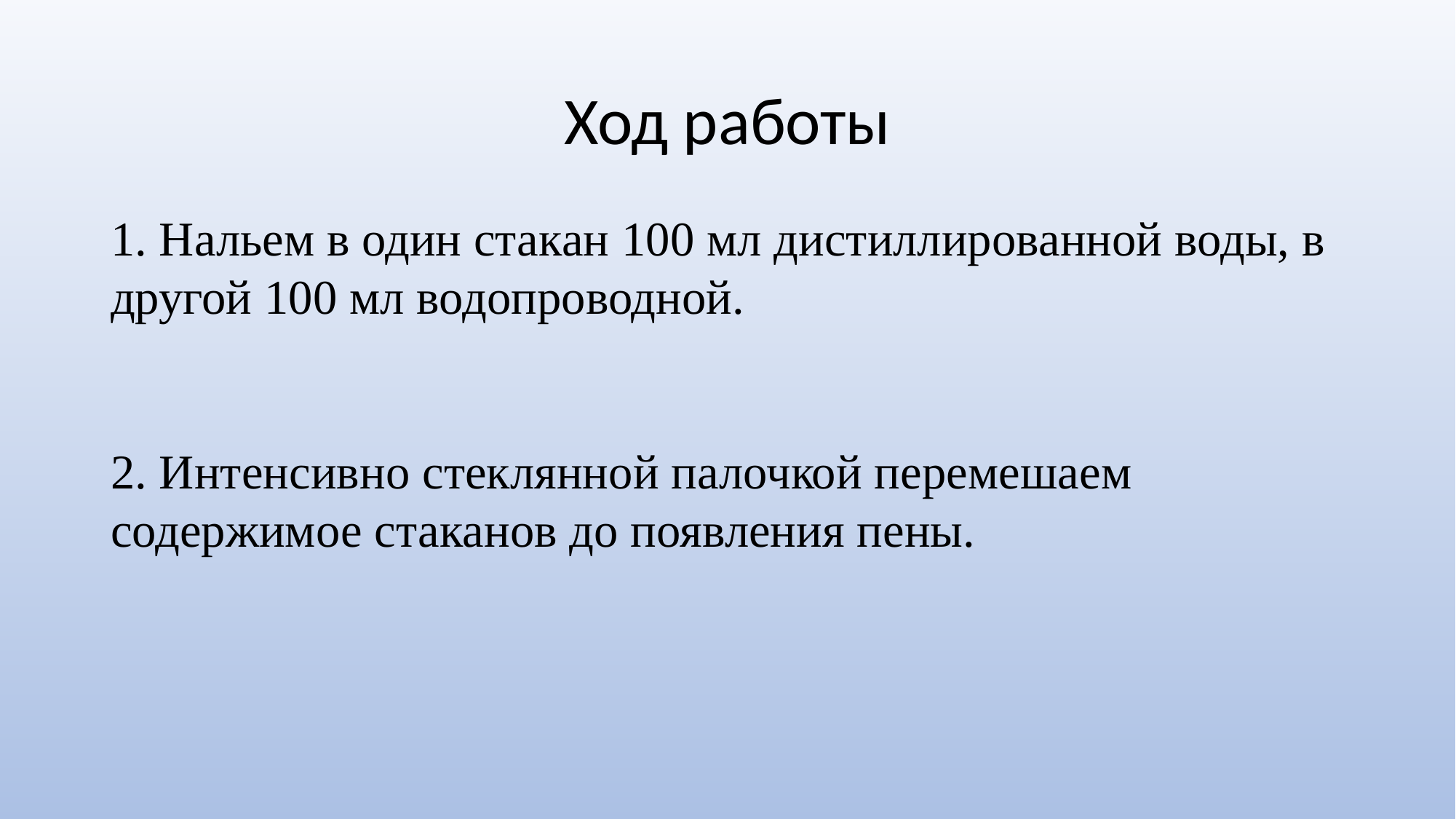

# Ход работы
1. Нальем в один стакан 100 мл дистиллированной воды, в другой 100 мл водопроводной.

2. Интенсивно стеклянной палочкой перемешаем содержимое стаканов до появления пены.